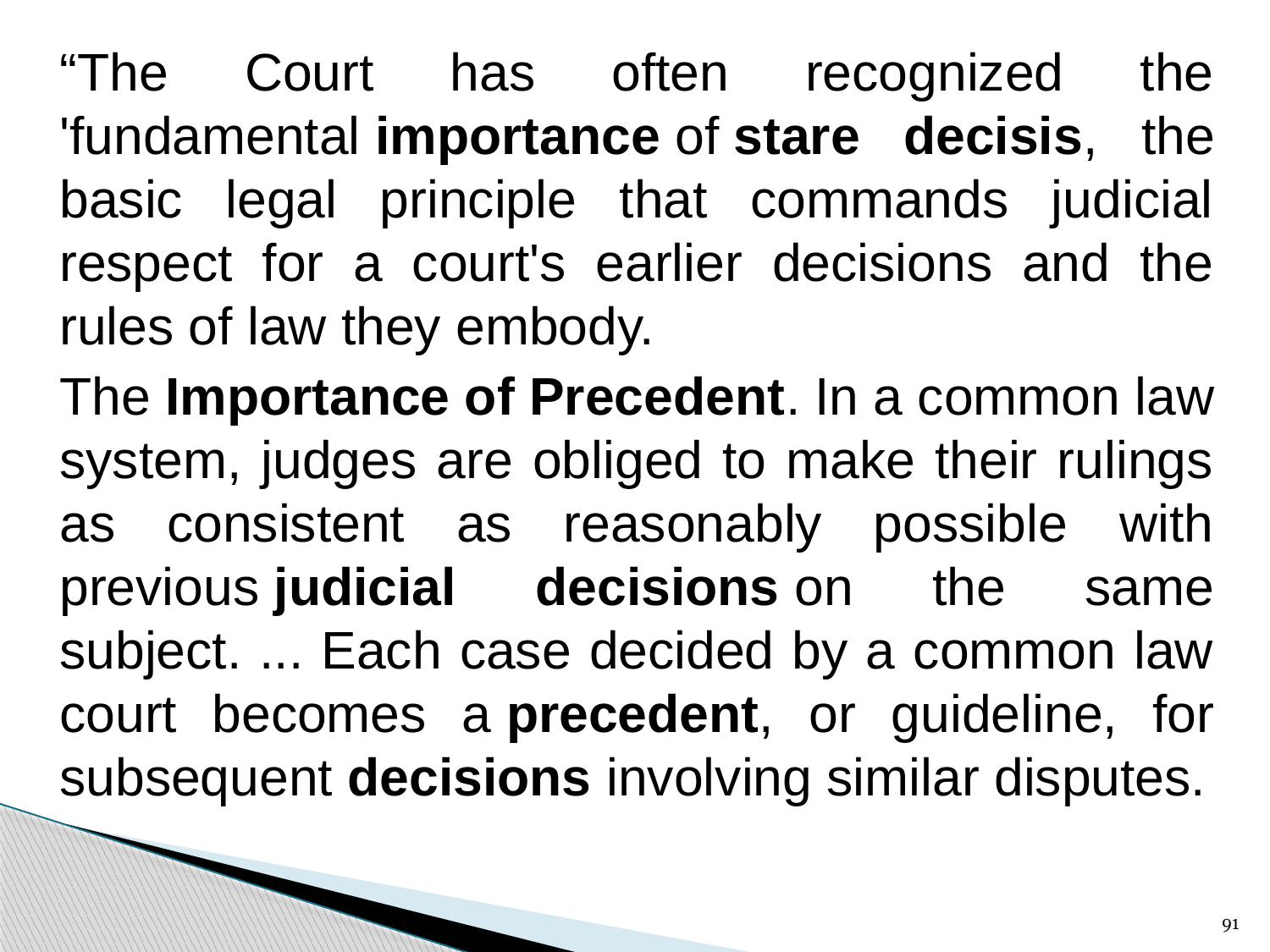

“The Court has often recognized the 'fundamental importance of stare decisis, the basic legal principle that commands judicial respect for a court's earlier decisions and the rules of law they embody.
The Importance of Precedent. In a common law system, judges are obliged to make their rulings as consistent as reasonably possible with previous judicial decisions on the same subject. ... Each case decided by a common law court becomes a precedent, or guideline, for subsequent decisions involving similar disputes.
91